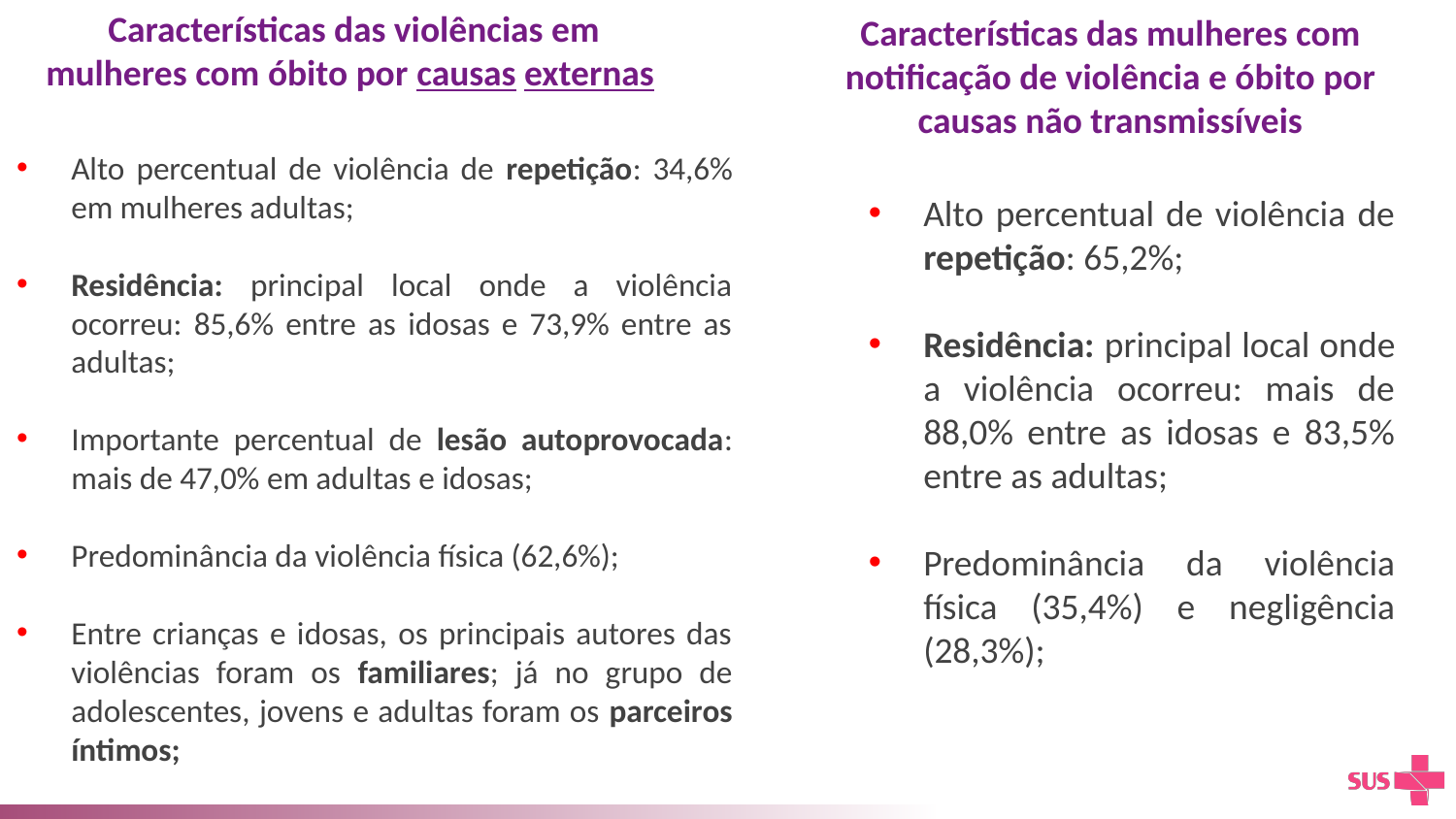

# Características das violências em mulheres com óbito por causas externas
Características das mulheres com notificação de violência e óbito por causas não transmissíveis
Alto percentual de violência de repetição: 34,6% em mulheres adultas;

Residência: principal local onde a violência ocorreu: 85,6% entre as idosas e 73,9% entre as adultas;

Importante percentual de lesão autoprovocada: mais de 47,0% em adultas e idosas;

Predominância da violência física (62,6%);

Entre crianças e idosas, os principais autores das violências foram os familiares; já no grupo de adolescentes, jovens e adultas foram os parceiros íntimos;
Alto percentual de violência de repetição: 65,2%;

Residência: principal local onde a violência ocorreu: mais de 88,0% entre as idosas e 83,5% entre as adultas;

Predominância da violência física (35,4%) e negligência (28,3%);